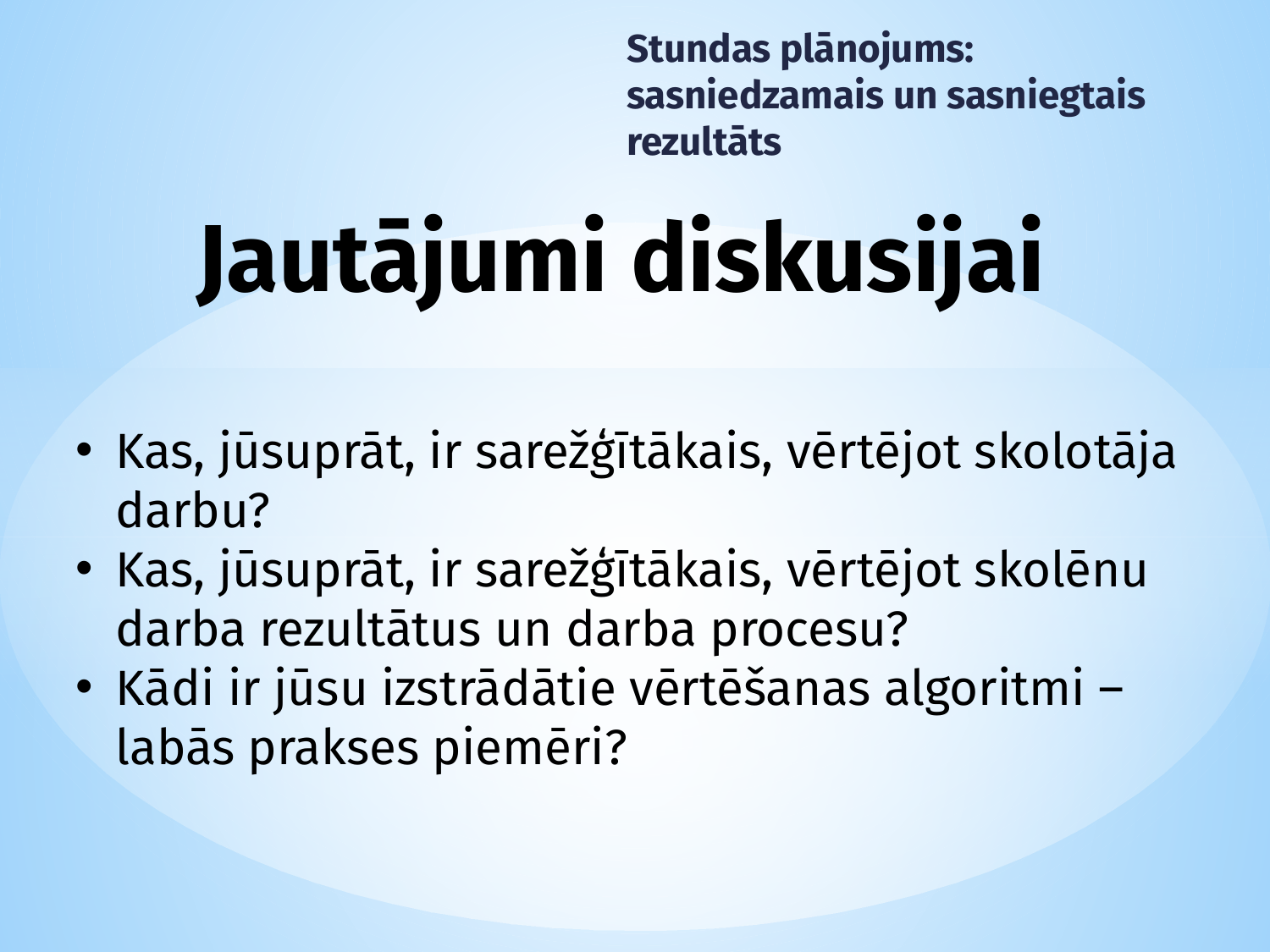

Stundas plānojums: sasniedzamais un sasniegtais rezultāts
# Jautājumi diskusijai
Kas, jūsuprāt, ir sarežģītākais, vērtējot skolotāja darbu?
Kas, jūsuprāt, ir sarežģītākais, vērtējot skolēnu darba rezultātus un darba procesu?
Kādi ir jūsu izstrādātie vērtēšanas algoritmi – labās prakses piemēri?